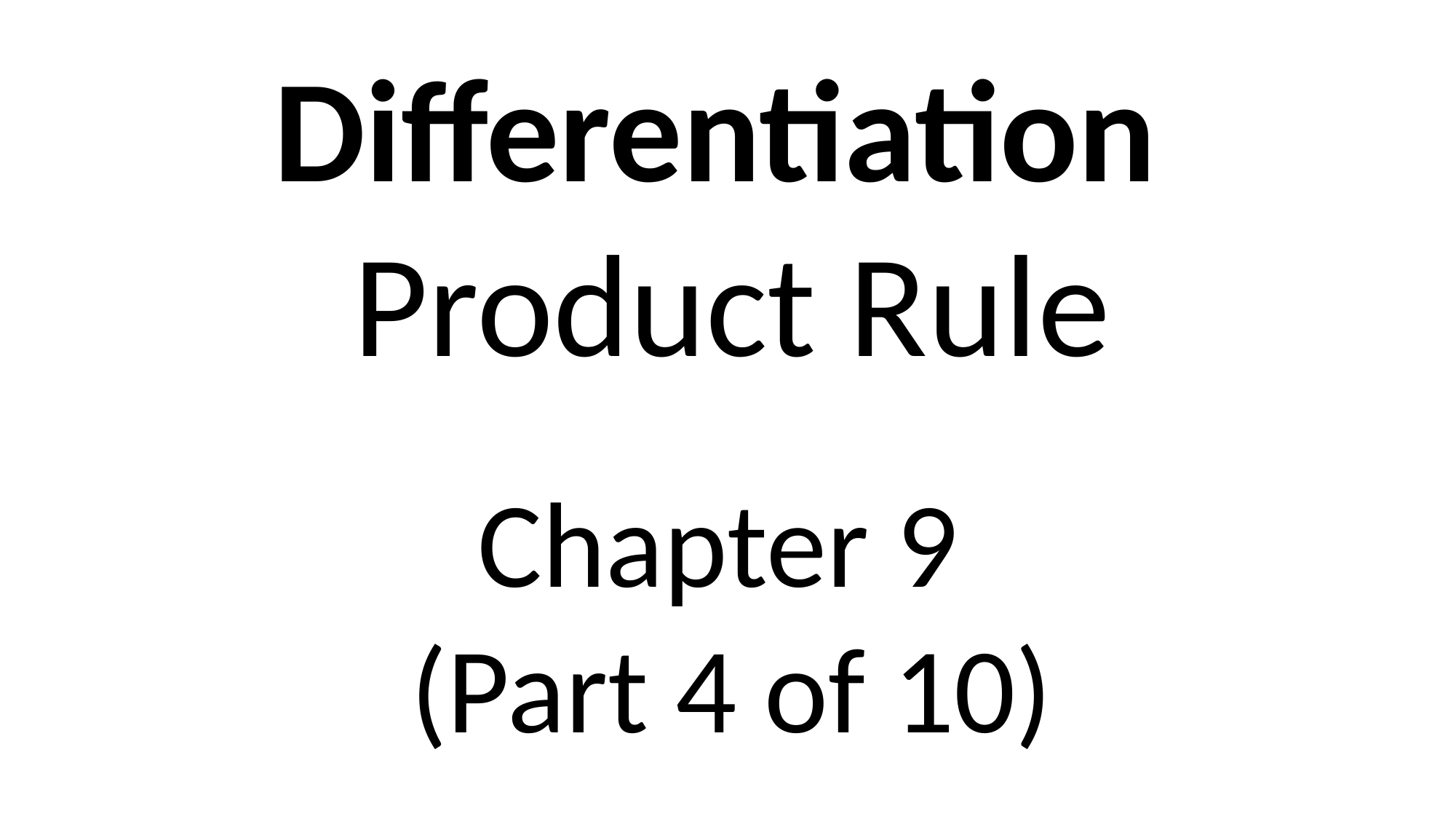

Differentiation
Product Rule

Chapter 9
(Part 4 of 10)